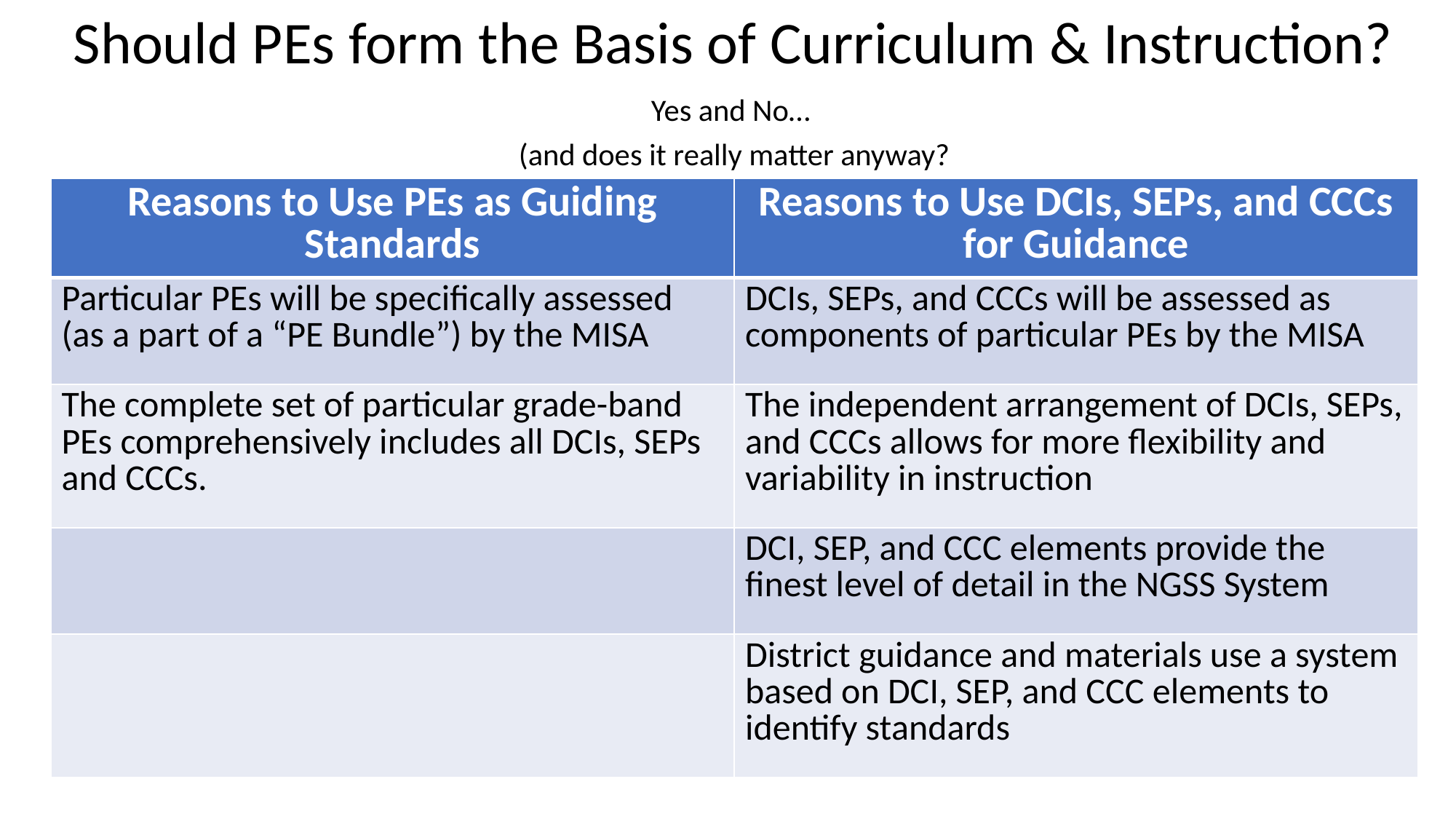

# Should PEs form the Basis of Curriculum & Instruction?
Yes and No…
(and does it really matter anyway?
| Reasons to Use PEs as Guiding Standards | Reasons to Use DCIs, SEPs, and CCCs for Guidance |
| --- | --- |
| Particular PEs will be specifically assessed (as a part of a “PE Bundle”) by the MISA | DCIs, SEPs, and CCCs will be assessed as components of particular PEs by the MISA |
| The complete set of particular grade-band PEs comprehensively includes all DCIs, SEPs and CCCs. | The independent arrangement of DCIs, SEPs, and CCCs allows for more flexibility and variability in instruction |
|  | DCI, SEP, and CCC elements provide the finest level of detail in the NGSS System |
|  | District guidance and materials use a system based on DCI, SEP, and CCC elements to identify standards |